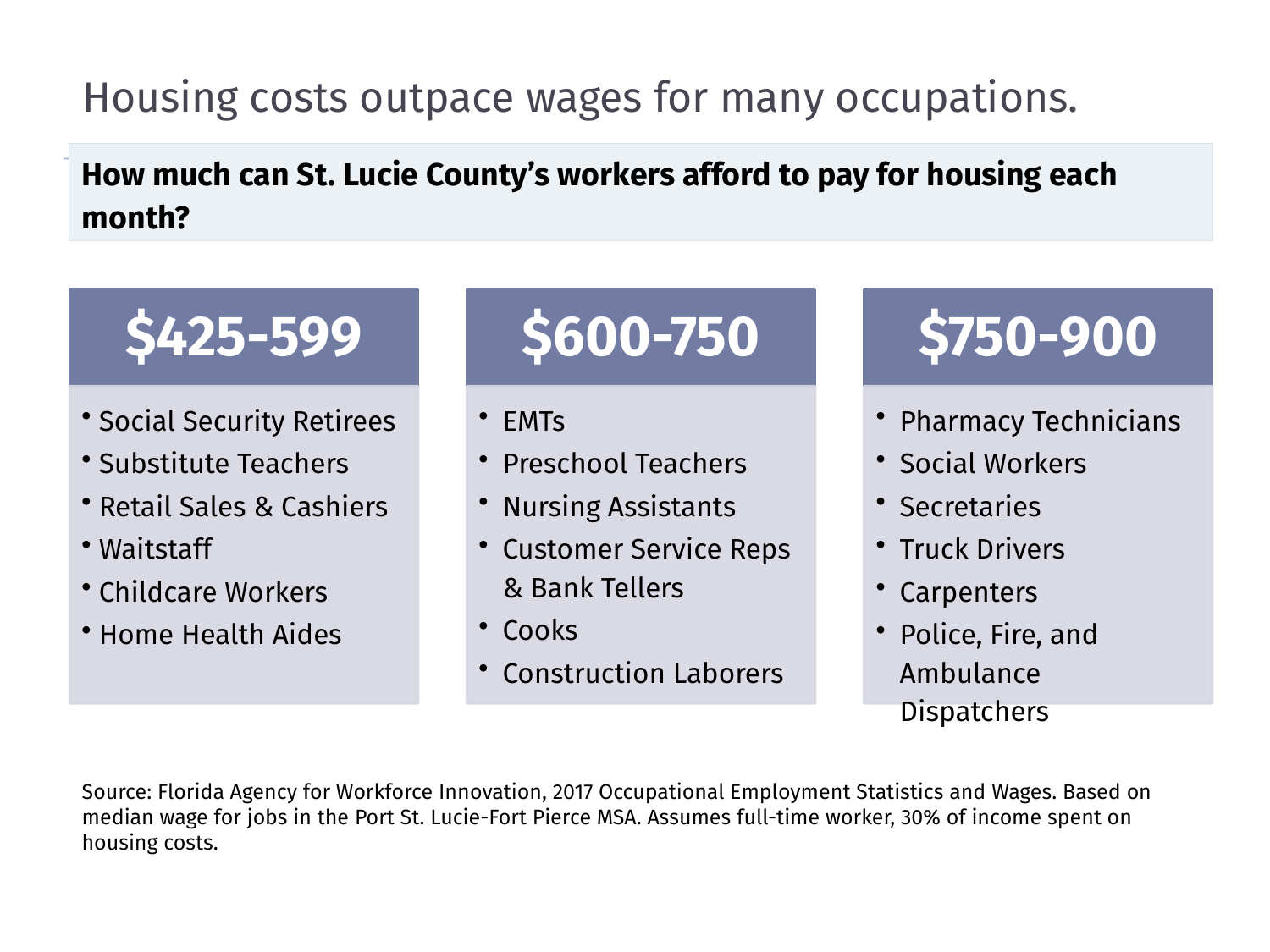

# Housing costs outpace wages for many occupations.
How much can St. Lucie County’s workers afford to pay for housing each month?
$425-599
 Social Security Retirees
 Substitute Teachers
 Retail Sales & Cashiers
 Waitstaff
 Childcare Workers
 Home Health Aides

$600-750
EMTs
Preschool Teachers
Nursing Assistants
Customer Service Reps & Bank Tellers
Cooks
Construction Laborers
$750-900
Pharmacy Technicians
Social Workers
Secretaries
Truck Drivers
Carpenters
Police, Fire, and Ambulance Dispatchers
Source: Florida Agency for Workforce Innovation, 2017 Occupational Employment Statistics and Wages. Based on median wage for jobs in the Port St. Lucie-Fort Pierce MSA. Assumes full-time worker, 30% of income spent on housing costs.